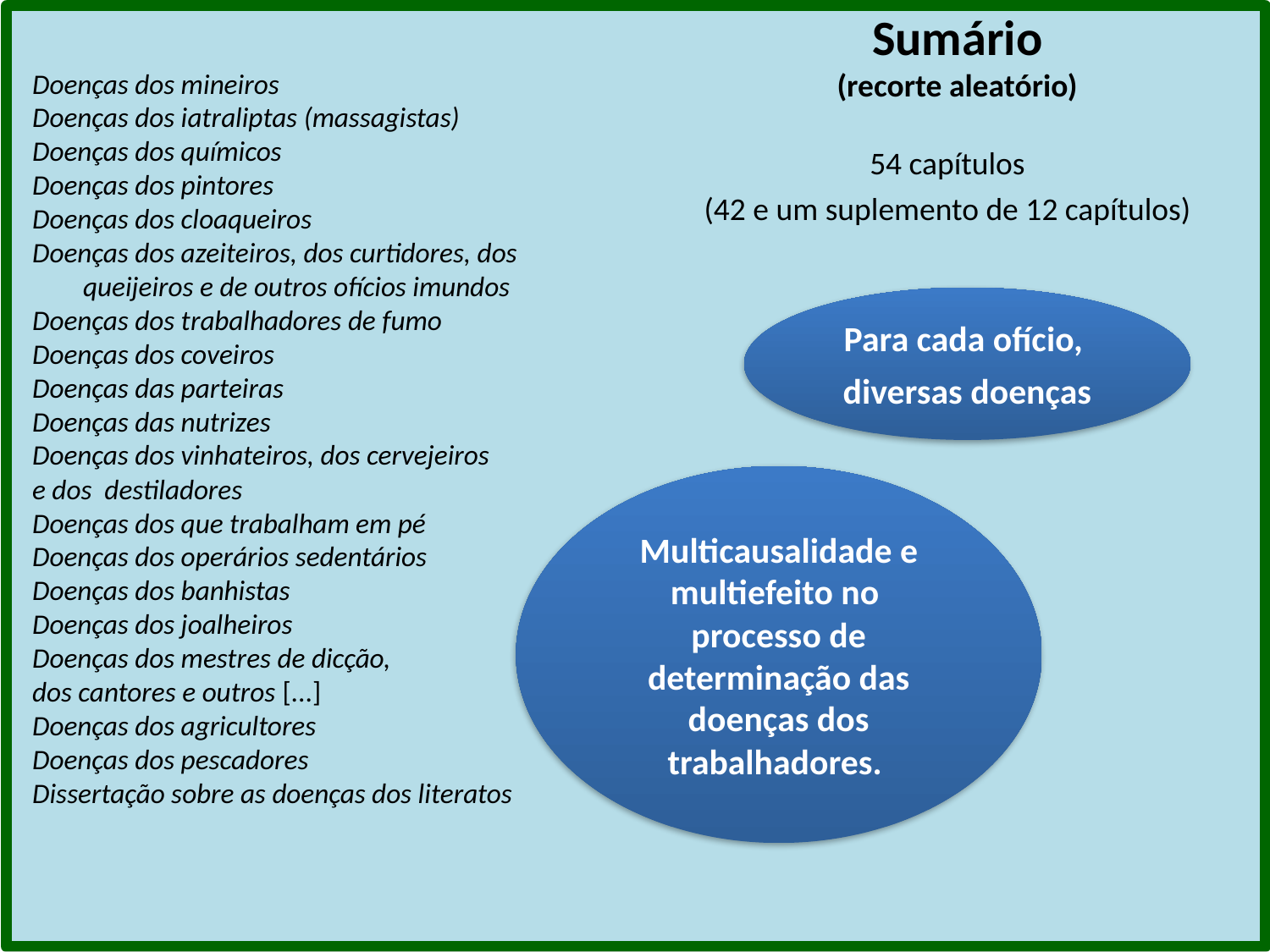

Sumário
(recorte aleatório)
Doenças dos mineiros
Doenças dos iatraliptas (massagistas)
Doenças dos químicos
Doenças dos pintores
Doenças dos cloaqueiros
Doenças dos azeiteiros, dos curtidores, dos
        queijeiros e de outros ofícios imundos
Doenças dos trabalhadores de fumo
Doenças dos coveiros
Doenças das parteiras
Doenças das nutrizes
Doenças dos vinhateiros, dos cervejeiros
e dos  destiladores
Doenças dos que trabalham em pé
Doenças dos operários sedentários
Doenças dos banhistas
Doenças dos joalheiros
Doenças dos mestres de dicção,
dos cantores e outros [...]
Doenças dos agricultores
Doenças dos pescadores
Dissertação sobre as doenças dos literatos
54 capítulos
(42 e um suplemento de 12 capítulos)
Para cada ofício,
diversas doenças
Multicausalidade e multiefeito no
processo de determinação das doenças dos trabalhadores.